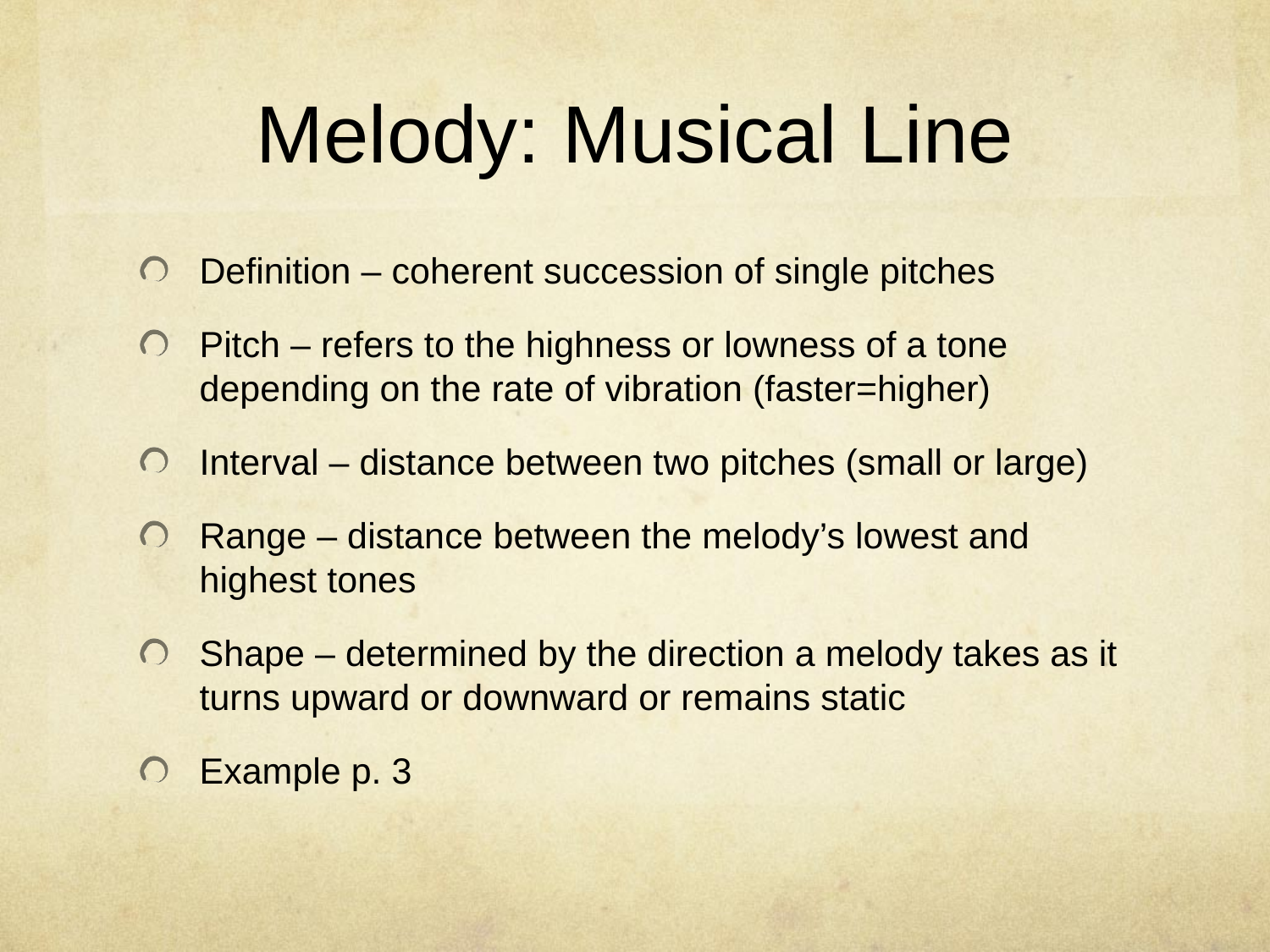

# Melody: Musical Line
Definition – coherent succession of single pitches
Pitch – refers to the highness or lowness of a tone depending on the rate of vibration (faster=higher)
Interval – distance between two pitches (small or large)
Range – distance between the melody’s lowest and highest tones
Shape – determined by the direction a melody takes as it turns upward or downward or remains static
Example p. 3